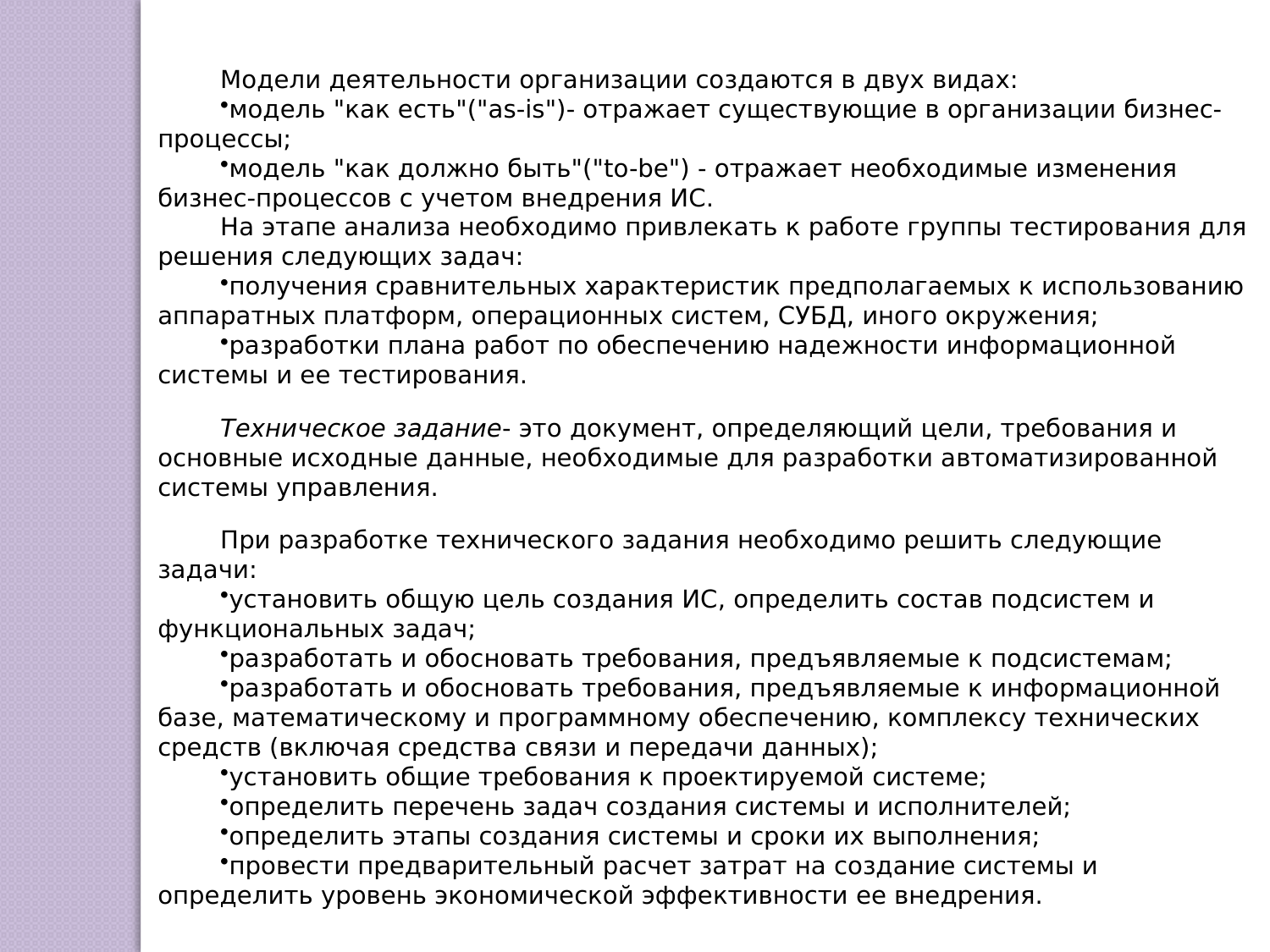

Модели деятельности организации создаются в двух видах:
модель "как есть"("as-is")- отражает существующие в организации бизнес-процессы;
модель "как должно быть"("to-be") - отражает необходимые изменения бизнес-процессов с учетом внедрения ИС.
На этапе анализа необходимо привлекать к работе группы тестирования для решения следующих задач:
получения сравнительных характеристик предполагаемых к использованию аппаратных платформ, операционных систем, СУБД, иного окружения;
разработки плана работ по обеспечению надежности информационной системы и ее тестирования.

Техническое задание- это документ, определяющий цели, требования и основные исходные данные, необходимые для разработки автоматизированной системы управления.

При разработке технического задания необходимо решить следующие задачи:
установить общую цель создания ИС, определить состав подсистем и функциональных задач;
разработать и обосновать требования, предъявляемые к подсистемам;
разработать и обосновать требования, предъявляемые к информационной базе, математическому и программному обеспечению, комплексу технических средств (включая средства связи и передачи данных);
установить общие требования к проектируемой системе;
определить перечень задач создания системы и исполнителей;
определить этапы создания системы и сроки их выполнения;
провести предварительный расчет затрат на создание системы и определить уровень экономической эффективности ее внедрения.